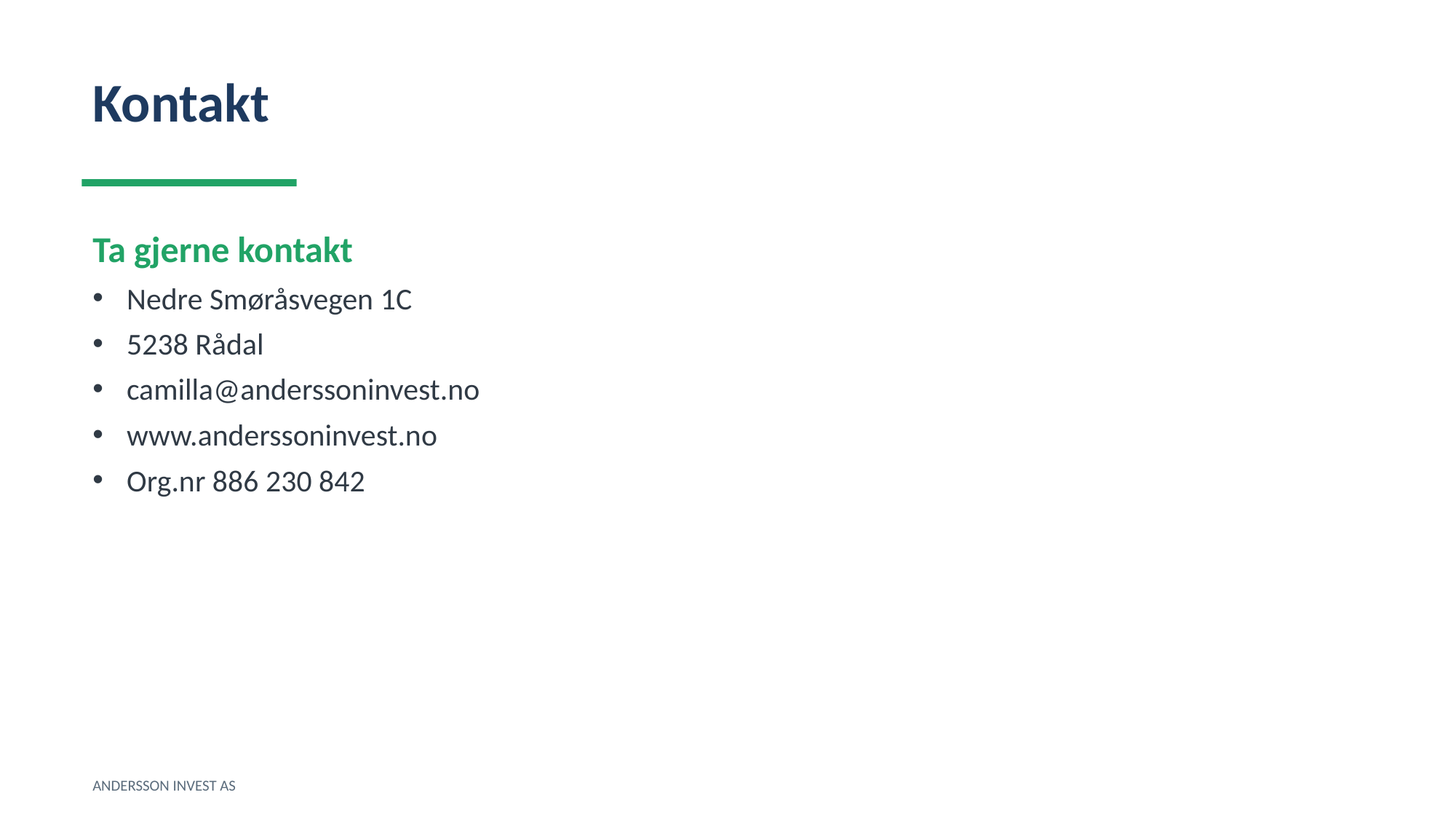

Kontakt

Ta gjerne kontakt
Nedre Smøråsvegen 1C
5238 Rådal
camilla@anderssoninvest.no
www.anderssoninvest.no
Org.nr 886 230 842
ANDERSSON INVEST AS